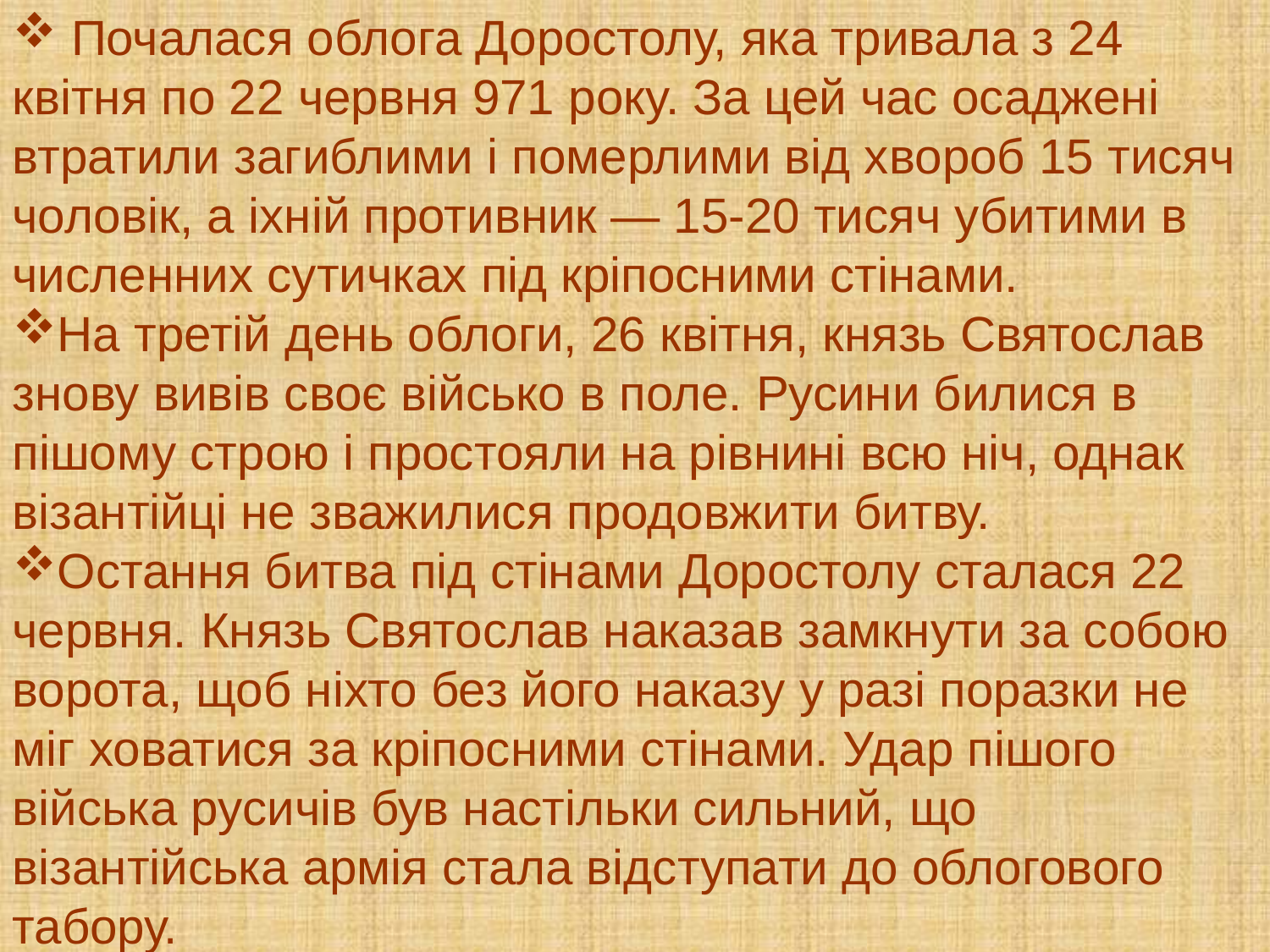

Почалася облога Доростолу, яка тривала з 24 квітня по 22 червня 971 року. За цей час осаджені втратили загиблими і померлими від хвороб 15 тисяч чоловік, а іхній противник — 15-20 тисяч убитими в численних сутичках під кріпосними стінами.
На третій день облоги, 26 квітня, князь Святослав знову вивів своє військо в поле. Русини билися в пішому строю і простояли на рівнині всю ніч, однак візантійці не зважилися продовжити битву.
Остання битва під стінами Доростолу сталася 22 червня. Князь Святослав наказав замкнути за собою ворота, щоб ніхто без його наказу у разі поразки не міг ховатися за кріпосними стінами. Удар пішого війська русичів був настільки сильний, що візантійська армія стала відступати до облогового табору.
Зрозумівши, що немає іншого виходу, князь Святослав на наступний день почав переговори з імператором Іоанном Цимісхієм.